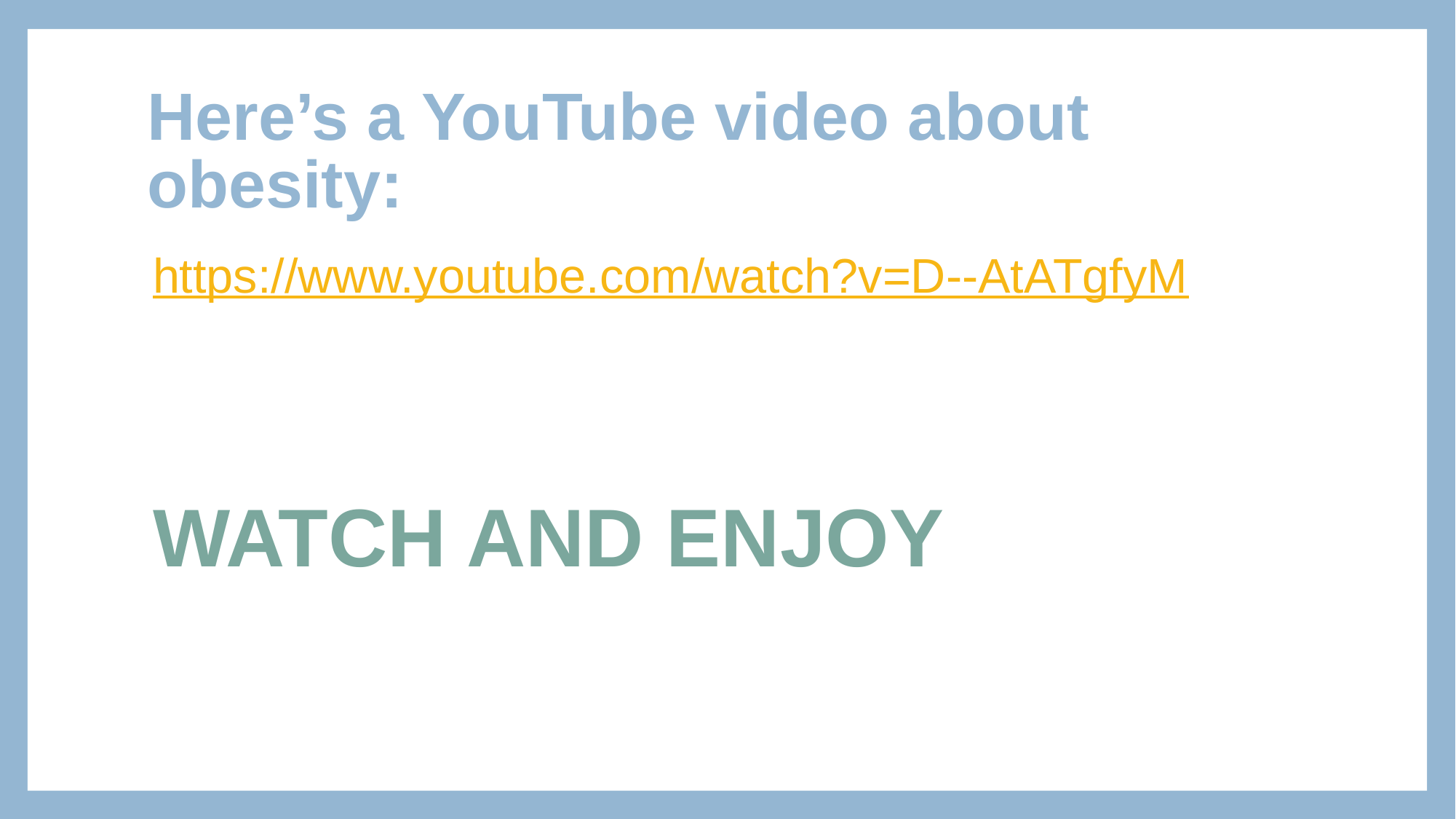

# Here’s a YouTube video about obesity:
https://www.youtube.com/watch?v=D--AtATgfyM

WATCH AND ENJOY